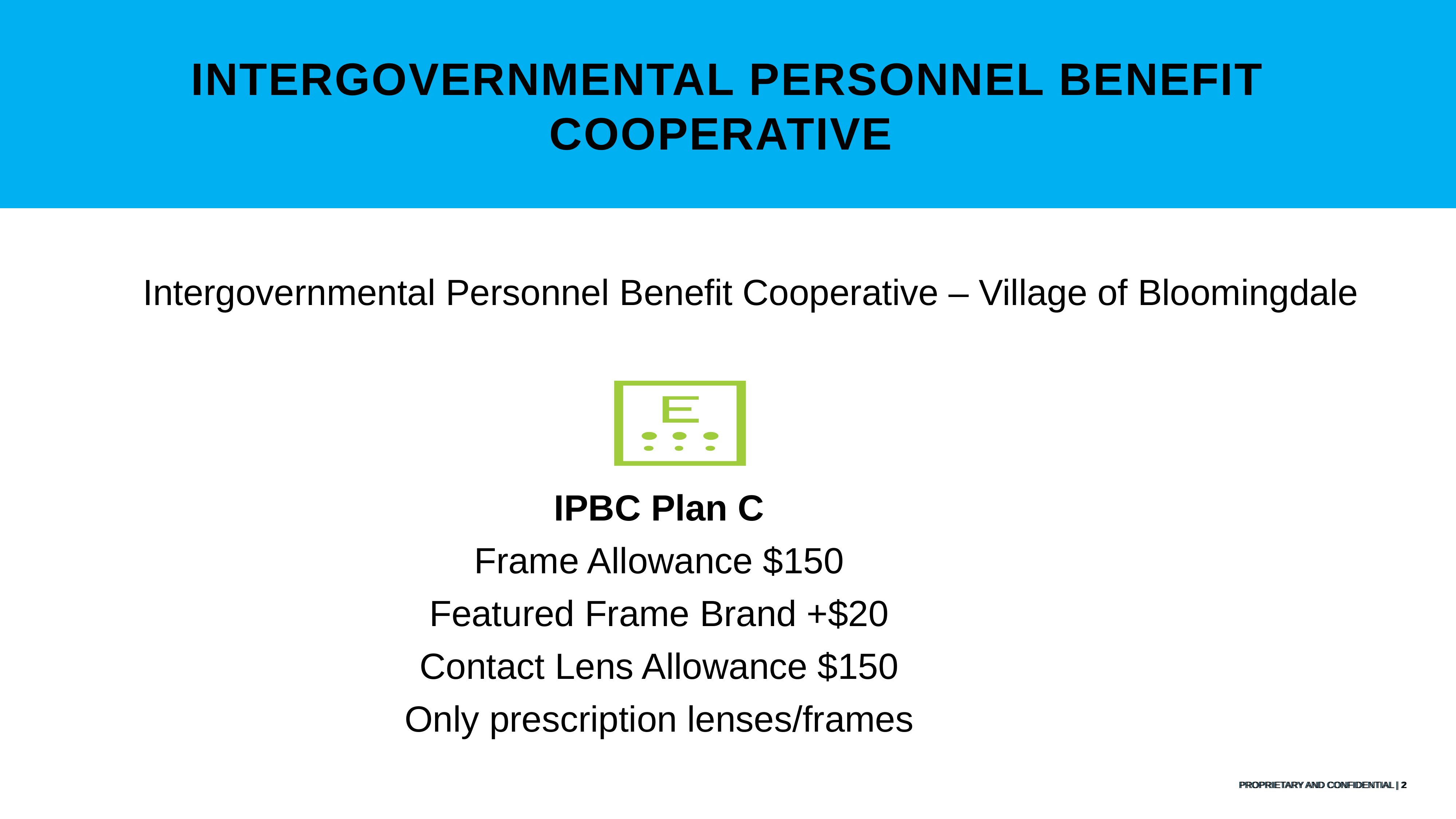

# INTERGOVERNMENTAL PERSONNEL BENEFIT COOPERATIVE
Intergovernmental Personnel Benefit Cooperative – Village of Bloomingdale

IPBC Plan C
Frame Allowance $150
Featured Frame Brand +$20
Contact Lens Allowance $150
Only prescription lenses/frames